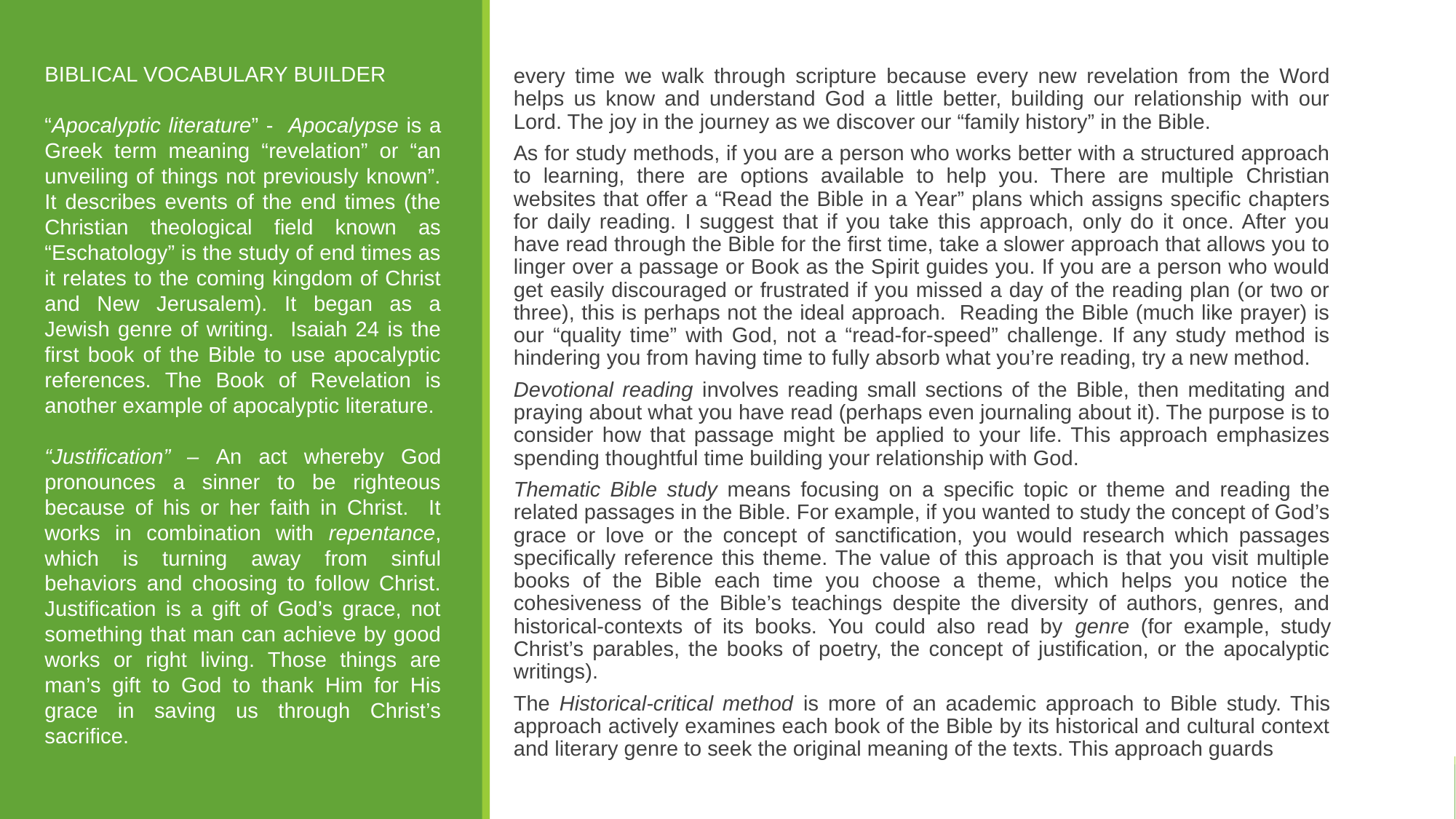

every time we walk through scripture because every new revelation from the Word helps us know and understand God a little better, building our relationship with our Lord. The joy in the journey as we discover our “family history” in the Bible.
As for study methods, if you are a person who works better with a structured approach to learning, there are options available to help you. There are multiple Christian websites that offer a “Read the Bible in a Year” plans which assigns specific chapters for daily reading. I suggest that if you take this approach, only do it once. After you have read through the Bible for the first time, take a slower approach that allows you to linger over a passage or Book as the Spirit guides you. If you are a person who would get easily discouraged or frustrated if you missed a day of the reading plan (or two or three), this is perhaps not the ideal approach.  Reading the Bible (much like prayer) is our “quality time” with God, not a “read-for-speed” challenge. If any study method is hindering you from having time to fully absorb what you’re reading, try a new method.
Devotional reading involves reading small sections of the Bible, then meditating and praying about what you have read (perhaps even journaling about it). The purpose is to consider how that passage might be applied to your life. This approach emphasizes spending thoughtful time building your relationship with God.
Thematic Bible study means focusing on a specific topic or theme and reading the related passages in the Bible. For example, if you wanted to study the concept of God’s grace or love or the concept of sanctification, you would research which passages specifically reference this theme. The value of this approach is that you visit multiple books of the Bible each time you choose a theme, which helps you notice the cohesiveness of the Bible’s teachings despite the diversity of authors, genres, and historical-contexts of its books. You could also read by genre (for example, study Christ’s parables, the books of poetry, the concept of justification, or the apocalyptic writings).
The Historical-critical method is more of an academic approach to Bible study. This approach actively examines each book of the Bible by its historical and cultural context and literary genre to seek the original meaning of the texts. This approach guards
BIBLICAL VOCABULARY BUILDER

“Apocalyptic literature” -  Apocalypse is a Greek term meaning “revelation” or “an unveiling of things not previously known”. It describes events of the end times (the Christian theological field known as “Eschatology” is the study of end times as it relates to the coming kingdom of Christ and New Jerusalem). It began as a Jewish genre of writing.  Isaiah 24 is the first book of the Bible to use apocalyptic references. The Book of Revelation is another example of apocalyptic literature.

“Justification” – An act whereby God pronounces a sinner to be righteous because of his or her faith in Christ.  It works in combination with repentance, which is turning away from sinful behaviors and choosing to follow Christ. Justification is a gift of God’s grace, not something that man can achieve by good works or right living. Those things are man’s gift to God to thank Him for His grace in saving us through Christ’s sacrifice.